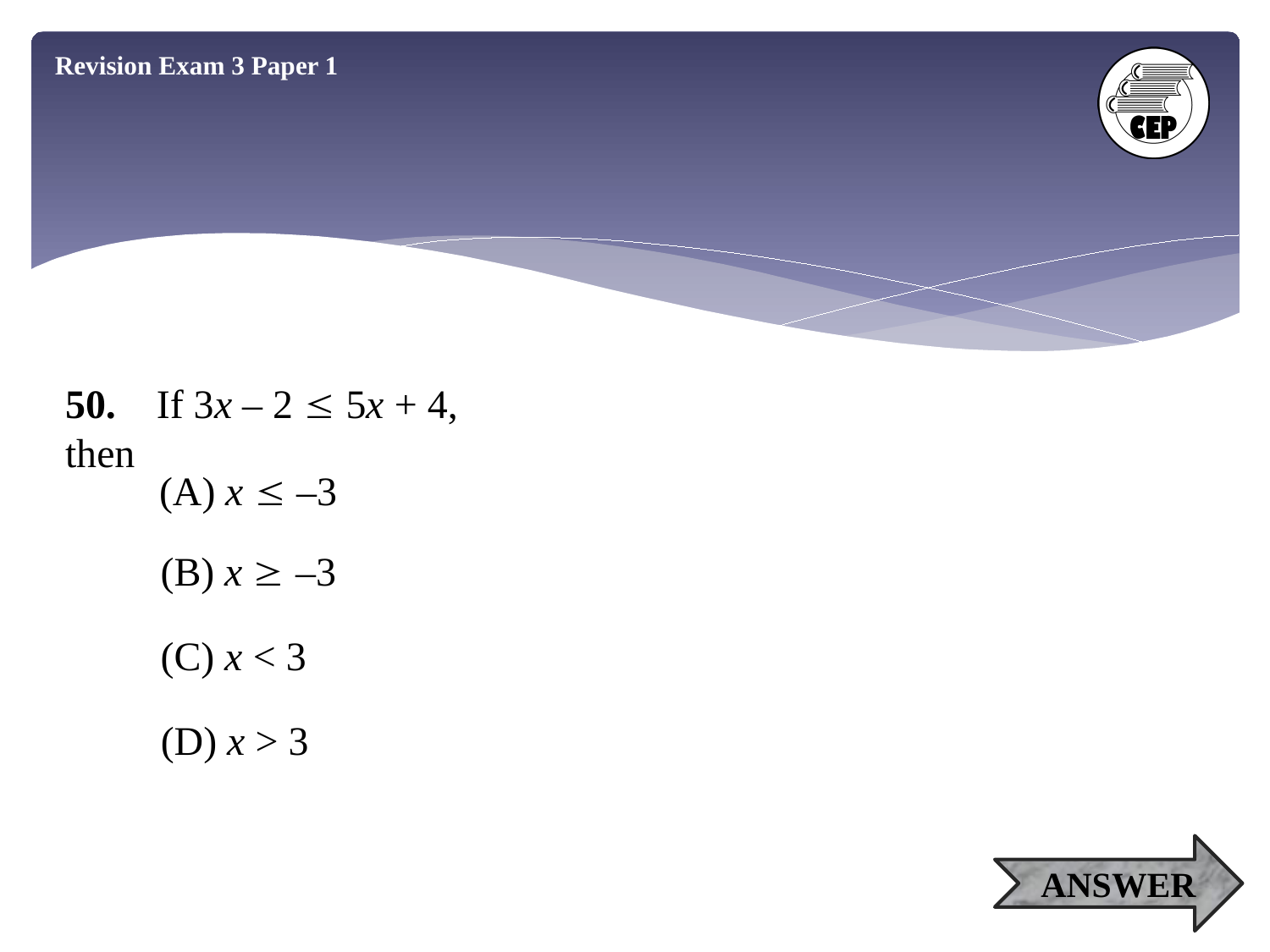

Revision Exam 3 Paper 1
50.    If 3x – 2 ≤ 5x + 4, then
(A) x ≤ –3
(B) x ≥ –3
(C) x < 3
(D) x > 3
ANSWER